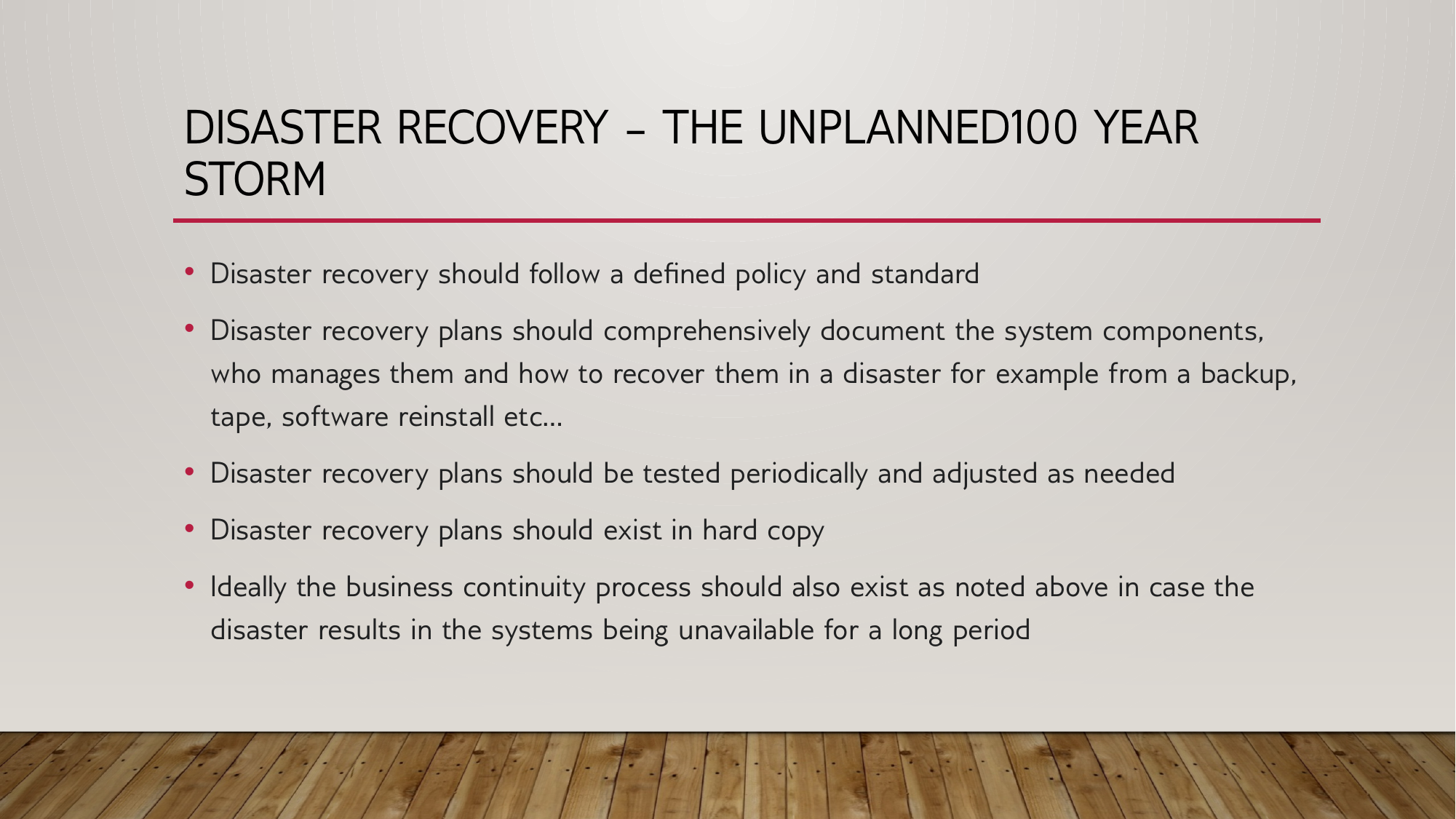

# Disaster Recovery – The unplanned100 year storm
Disaster recovery should follow a defined policy and standard
Disaster recovery plans should comprehensively document the system components, who manages them and how to recover them in a disaster for example from a backup, tape, software reinstall etc…
Disaster recovery plans should be tested periodically and adjusted as needed
Disaster recovery plans should exist in hard copy
Ideally the business continuity process should also exist as noted above in case the disaster results in the systems being unavailable for a long period